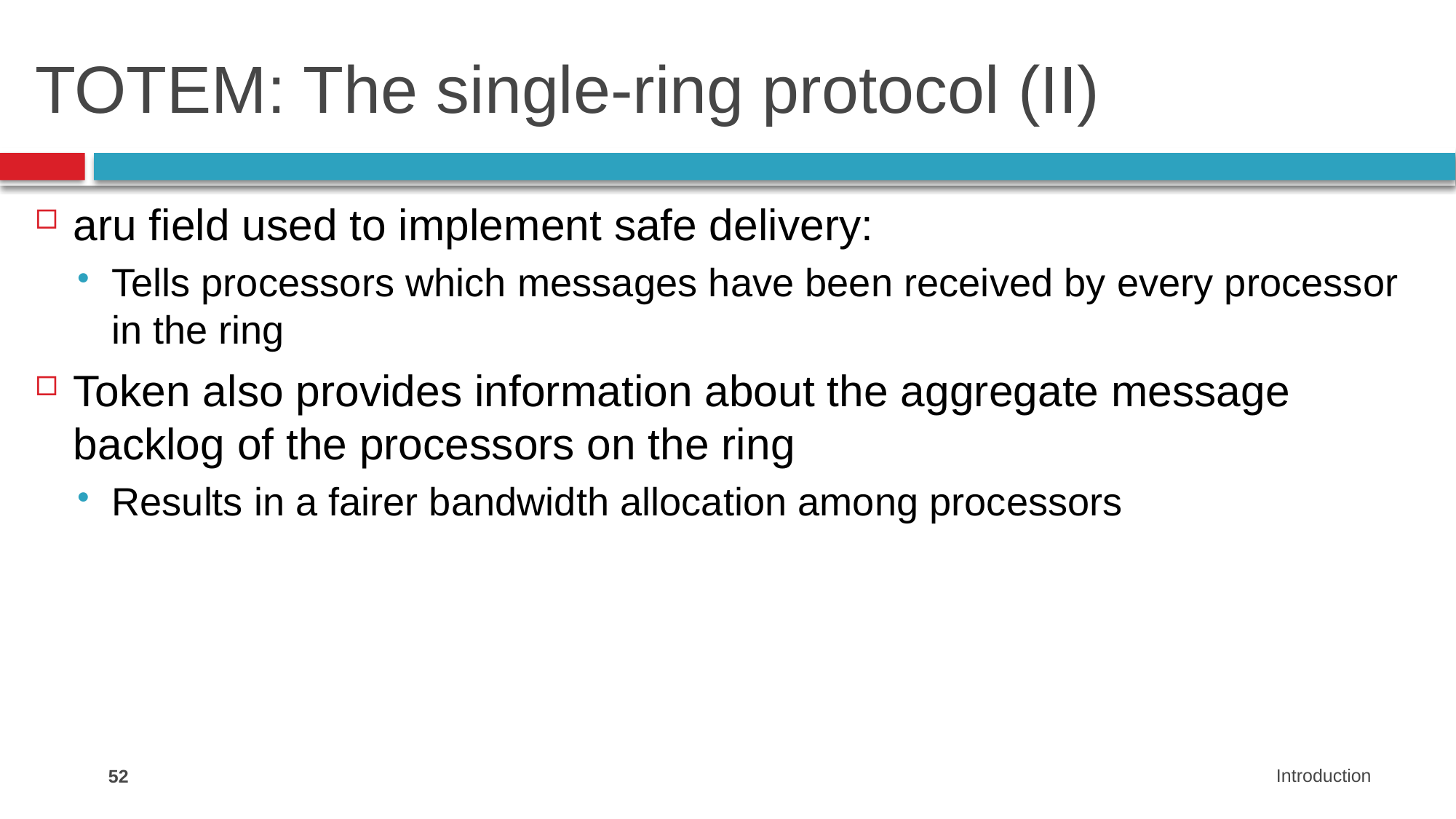

# TOTEM: The single-ring protocol (II)
aru field used to implement safe delivery:
Tells processors which messages have been received by every processor in the ring
Token also provides information about the aggregate message backlog of the processors on the ring
Results in a fairer bandwidth allocation among processors
52
Introduction